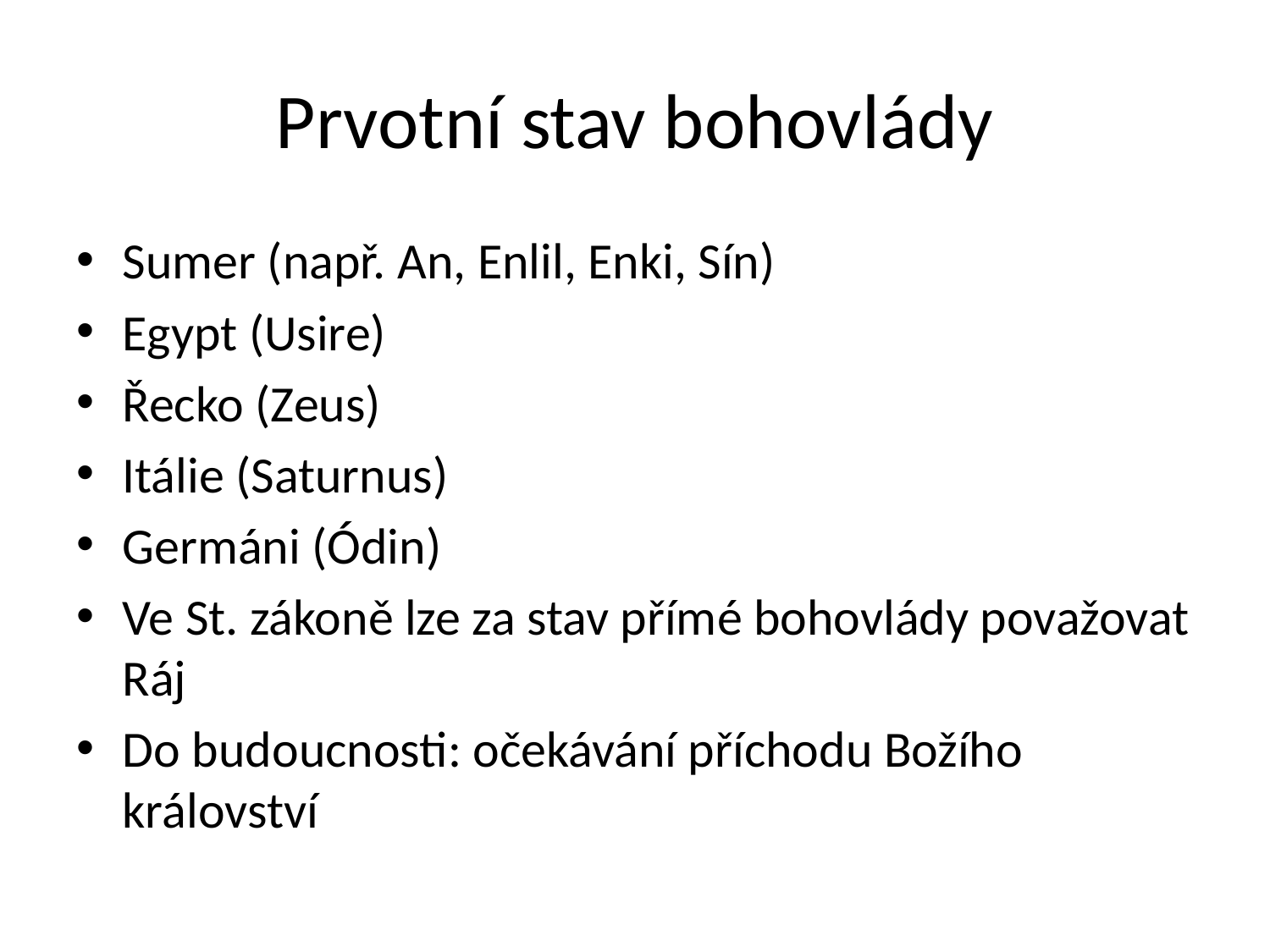

# Prvotní stav bohovlády
Sumer (např. An, Enlil, Enki, Sín)
Egypt (Usire)
Řecko (Zeus)
Itálie (Saturnus)
Germáni (Ódin)
Ve St. zákoně lze za stav přímé bohovlády považovat Ráj
Do budoucnosti: očekávání příchodu Božího království